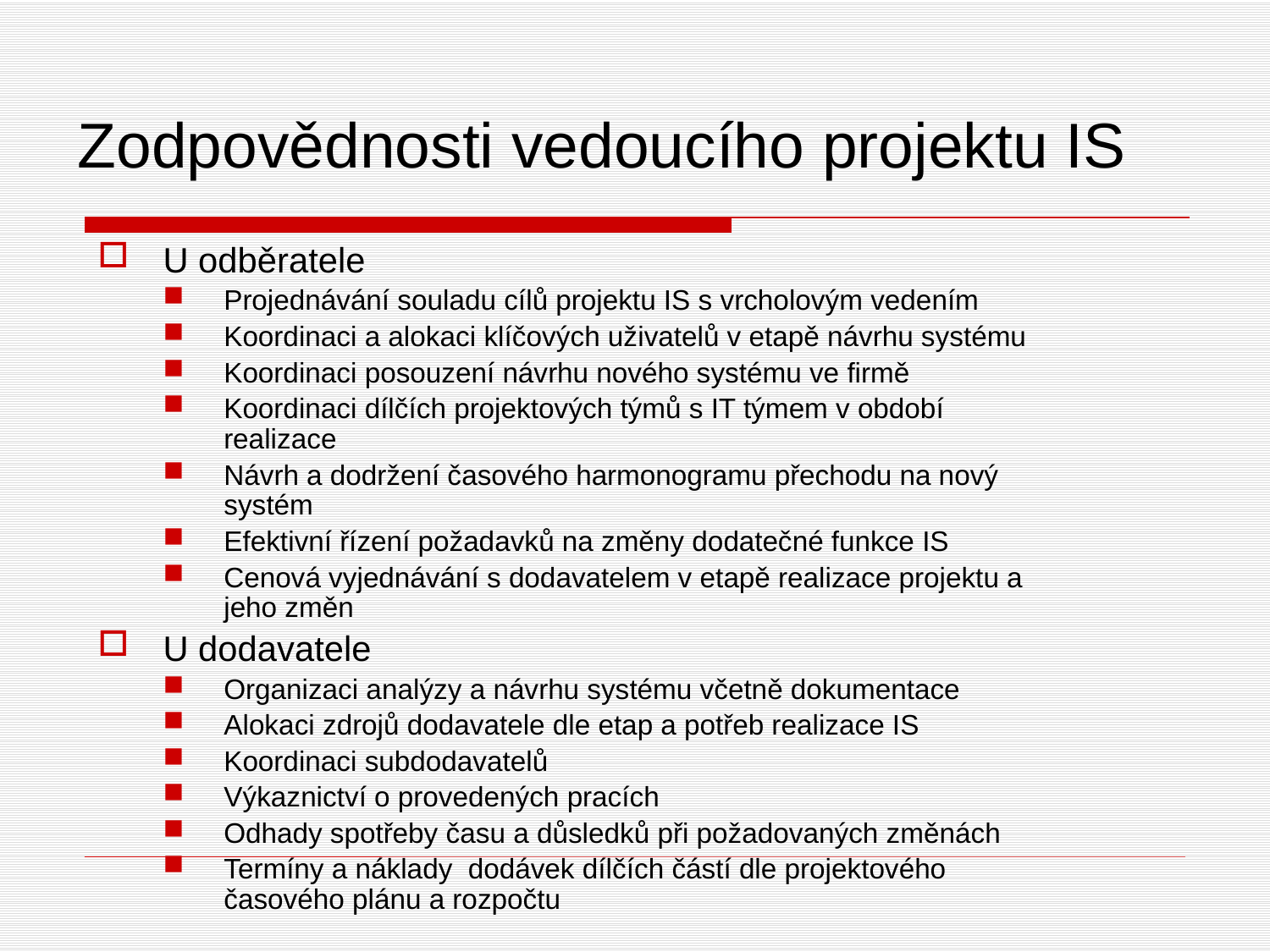

Zodpovědnosti vedoucího projektu IS
U odběratele
Projednávání souladu cílů projektu IS s vrcholovým vedením
Koordinaci a alokaci klíčových uživatelů v etapě návrhu systému
Koordinaci posouzení návrhu nového systému ve firmě
Koordinaci dílčích projektových týmů s IT týmem v období realizace
Návrh a dodržení časového harmonogramu přechodu na nový systém
Efektivní řízení požadavků na změny dodatečné funkce IS
Cenová vyjednávání s dodavatelem v etapě realizace projektu a jeho změn
U dodavatele
Organizaci analýzy a návrhu systému včetně dokumentace
Alokaci zdrojů dodavatele dle etap a potřeb realizace IS
Koordinaci subdodavatelů
Výkaznictví o provedených pracích
Odhady spotřeby času a důsledků při požadovaných změnách
Termíny a náklady  dodávek dílčích částí dle projektového časového plánu a rozpočtu